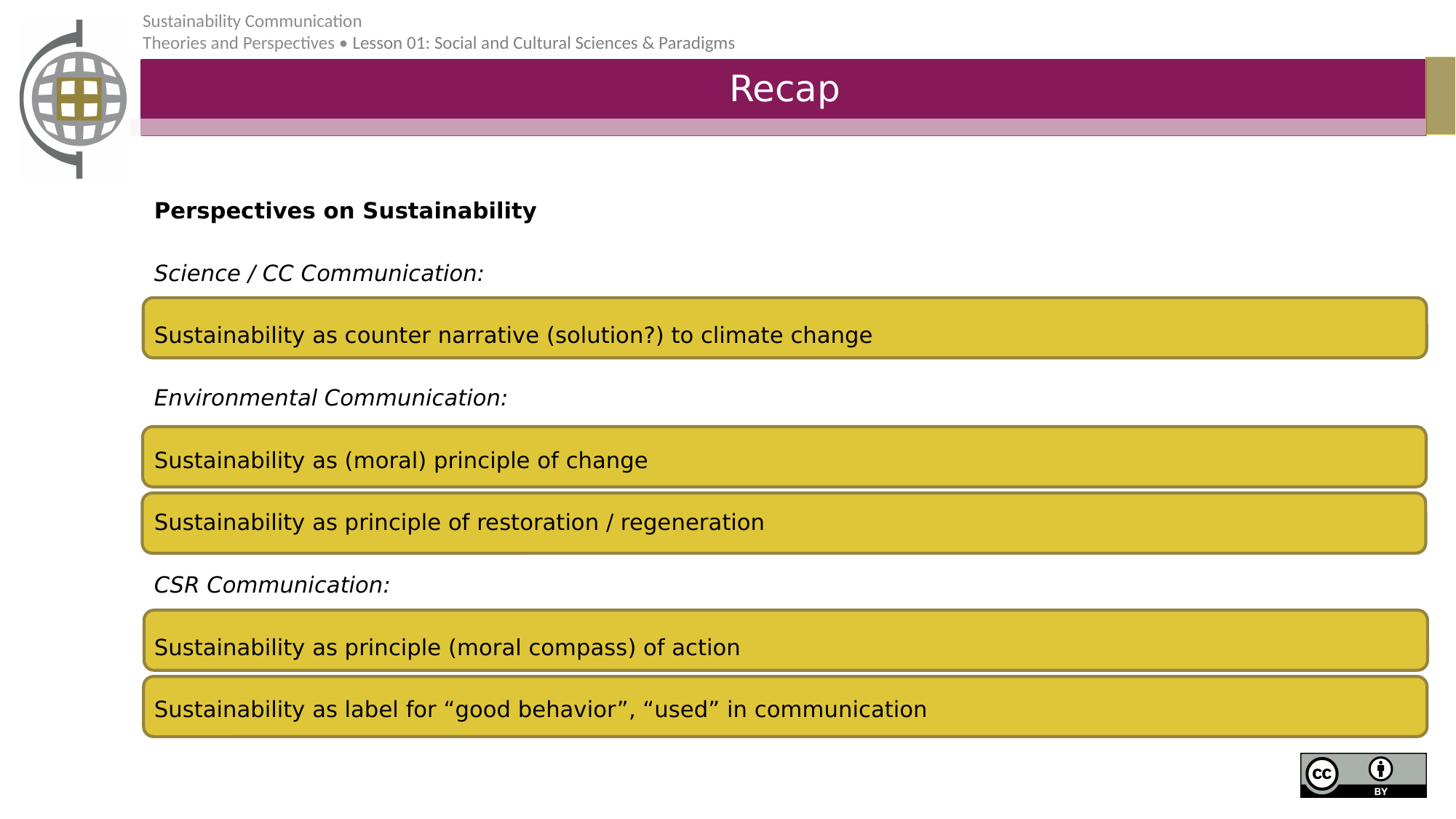

# Recap
Perspectives on Sustainability

Science / CC Communication:

Sustainability as counter narrative (solution?) to climate change

Environmental Communication:

Sustainability as (moral) principle of change

Sustainability as principle of restoration / regeneration

CSR Communication:

Sustainability as principle (moral compass) of action

Sustainability as label for “good behavior”, “used” in communication